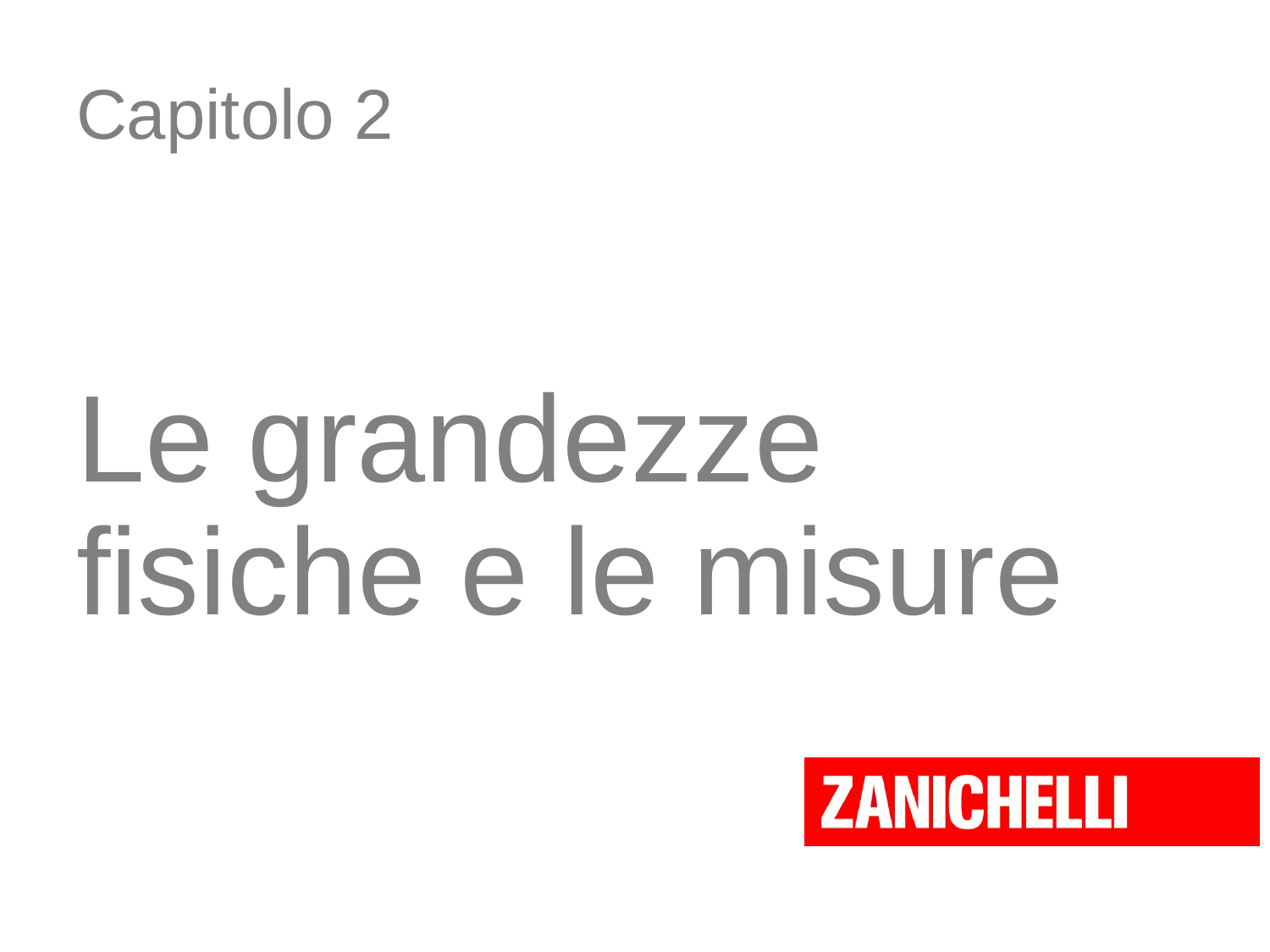

# Capitolo 2
Le grandezze fisiche e le misure